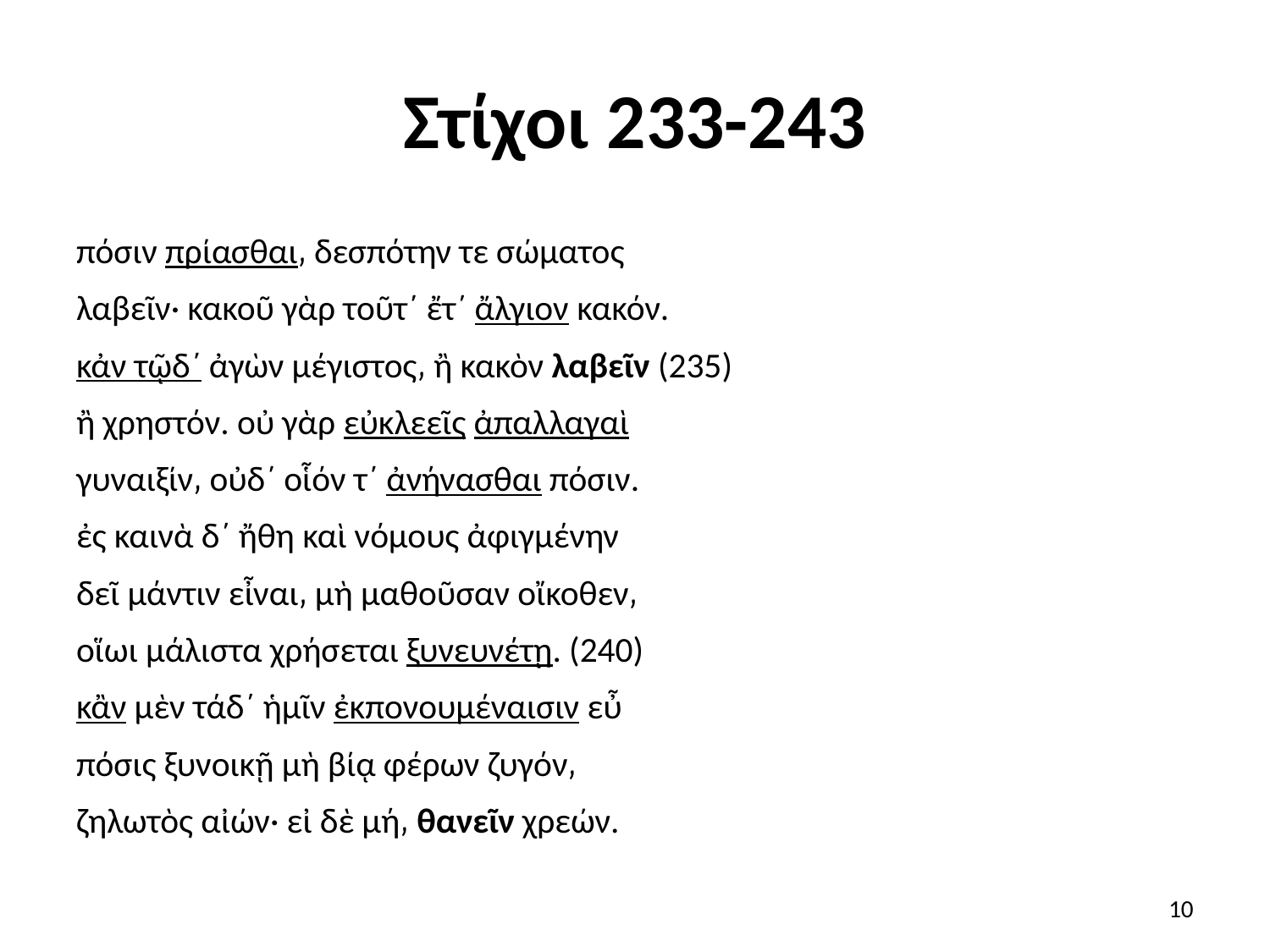

# Στίχοι 233-243
πόσιν πρίασθαι͵ δεσπότην τε σώματος
λαβεῖν· κακοῦ γὰρ τοῦτ΄ ἔτ΄ ἄλγιον κακόν.
κἀν τῷδ΄ ἀγὼν μέγιστος͵ ἢ κακὸν λαβεῖν (235)
ἢ χρηστόν. οὐ γὰρ εὐκλεεῖς ἀπαλλαγαὶ
γυναιξίν͵ οὐδ΄ οἷόν τ΄ ἀνήνασθαι πόσιν.
ἐς καινὰ δ΄ ἤθη καὶ νόμους ἀφιγμένην
δεῖ μάντιν εἶναι͵ μὴ μαθοῦσαν οἴκοθεν͵
οἵωι μάλιστα χρήσεται ξυνευνέτῃ. (240)
κἂν μὲν τάδ΄ ἡμῖν ἐκπονουμέναισιν εὖ
πόσις ξυνοικῇ μὴ βίᾳ φέρων ζυγόν͵
ζηλωτὸς αἰών· εἰ δὲ μή͵ θανεῖν χρεών.
10